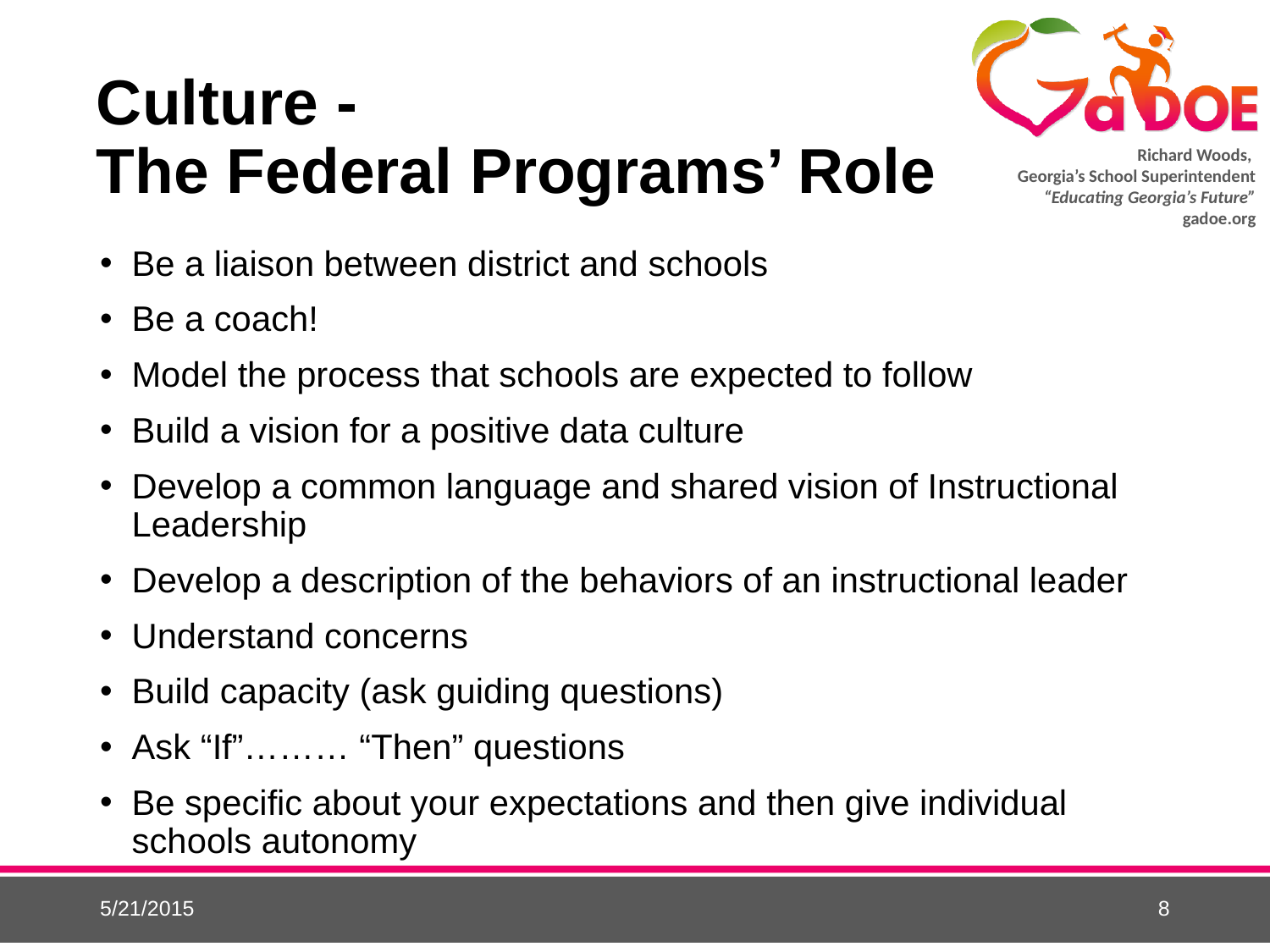

# Culture - The Federal Programs’ Role
Be a liaison between district and schools
Be a coach!
Model the process that schools are expected to follow
Build a vision for a positive data culture
Develop a common language and shared vision of Instructional Leadership
Develop a description of the behaviors of an instructional leader
Understand concerns
Build capacity (ask guiding questions)
Ask “If”……… “Then” questions
Be specific about your expectations and then give individual schools autonomy
5/21/2015
8